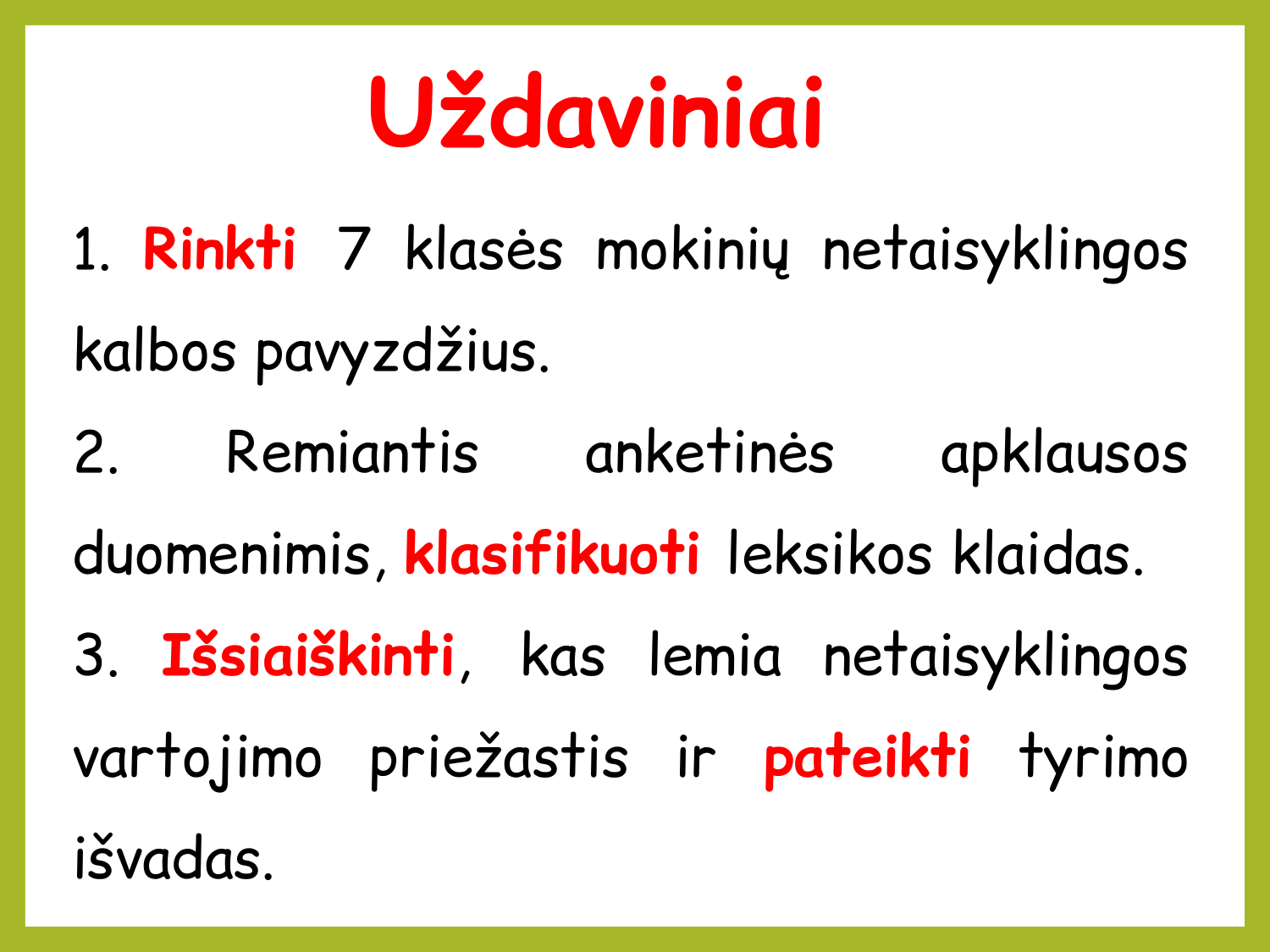

Uždaviniai
1. Rinkti 7 klasės mokinių netaisyklingos kalbos pavyzdžius.
2. Remiantis anketinės apklausos duomenimis, klasifikuoti leksikos klaidas.
3. Išsiaiškinti, kas lemia netaisyklingos vartojimo priežastis ir pateikti tyrimo išvadas.